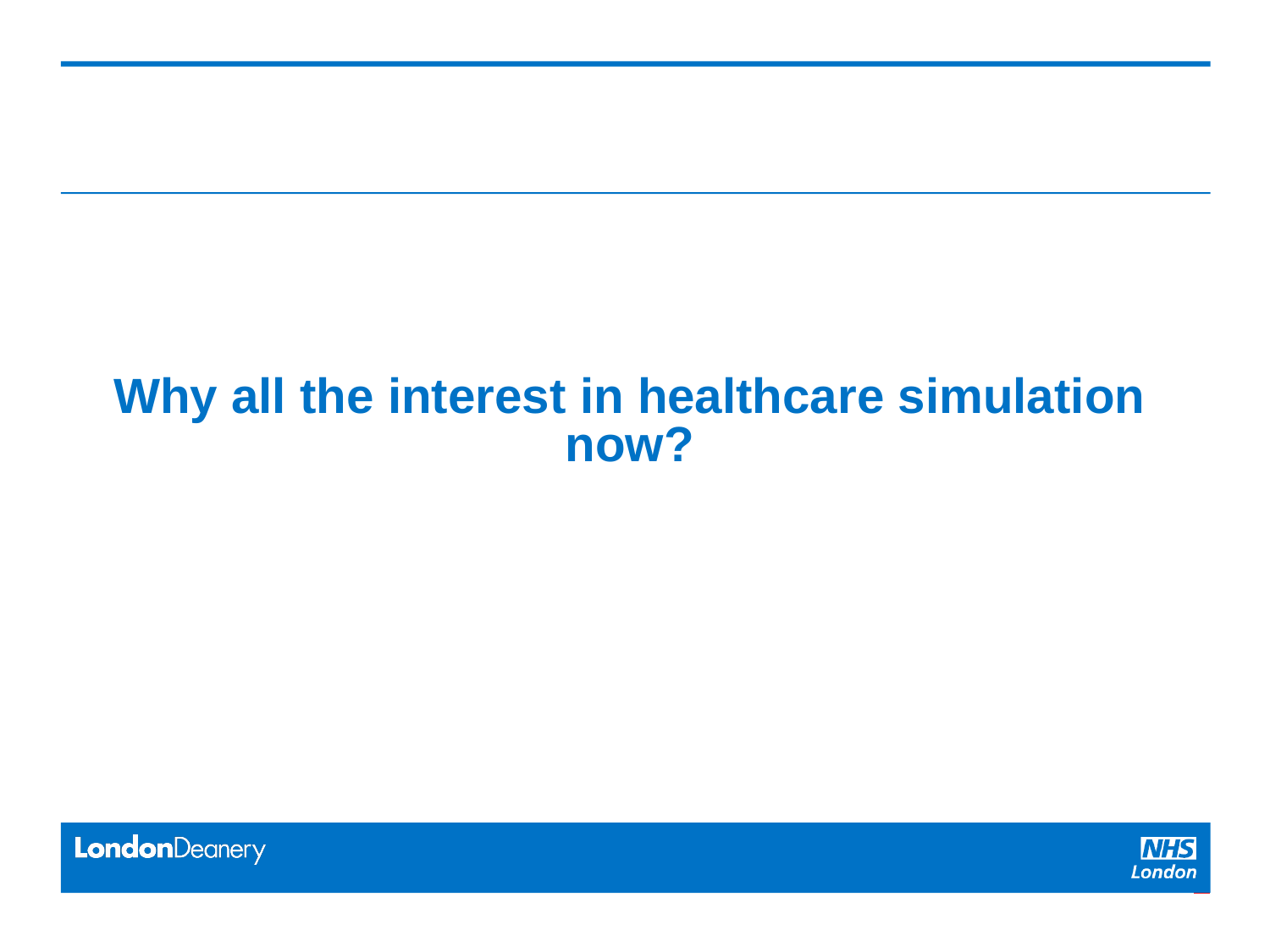

# Why all the interest in healthcare simulation now?